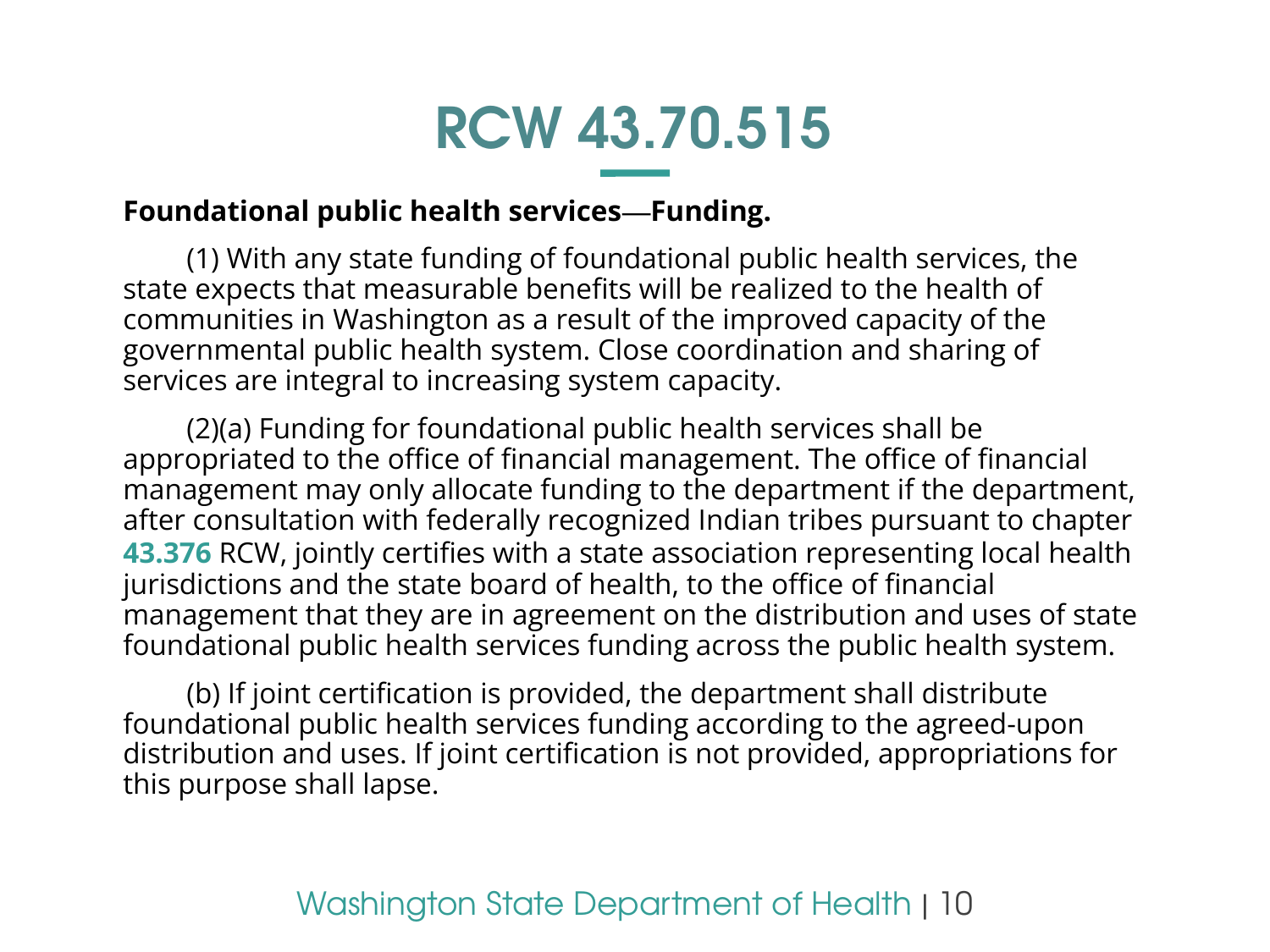

RCW 43.70.515
Foundational public health services—Funding.
(1) With any state funding of foundational public health services, the state expects that measurable benefits will be realized to the health of communities in Washington as a result of the improved capacity of the governmental public health system. Close coordination and sharing of services are integral to increasing system capacity.
(2)(a) Funding for foundational public health services shall be appropriated to the office of financial management. The office of financial management may only allocate funding to the department if the department, after consultation with federally recognized Indian tribes pursuant to chapter 43.376 RCW, jointly certifies with a state association representing local health jurisdictions and the state board of health, to the office of financial management that they are in agreement on the distribution and uses of state foundational public health services funding across the public health system.
(b) If joint certification is provided, the department shall distribute foundational public health services funding according to the agreed-upon distribution and uses. If joint certification is not provided, appropriations for this purpose shall lapse.